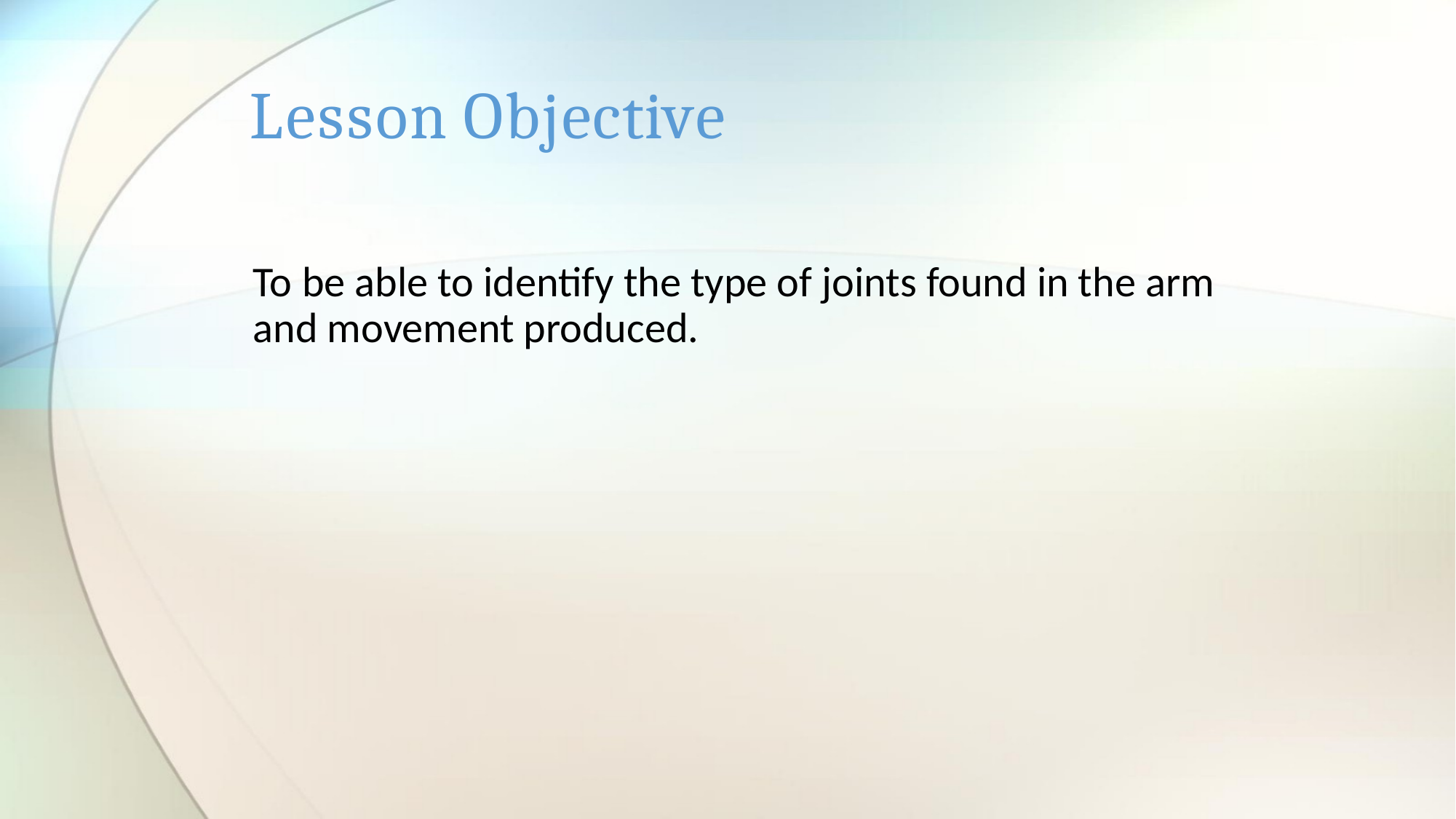

# Lesson Objective
To be able to identify the type of joints found in the arm and movement produced.